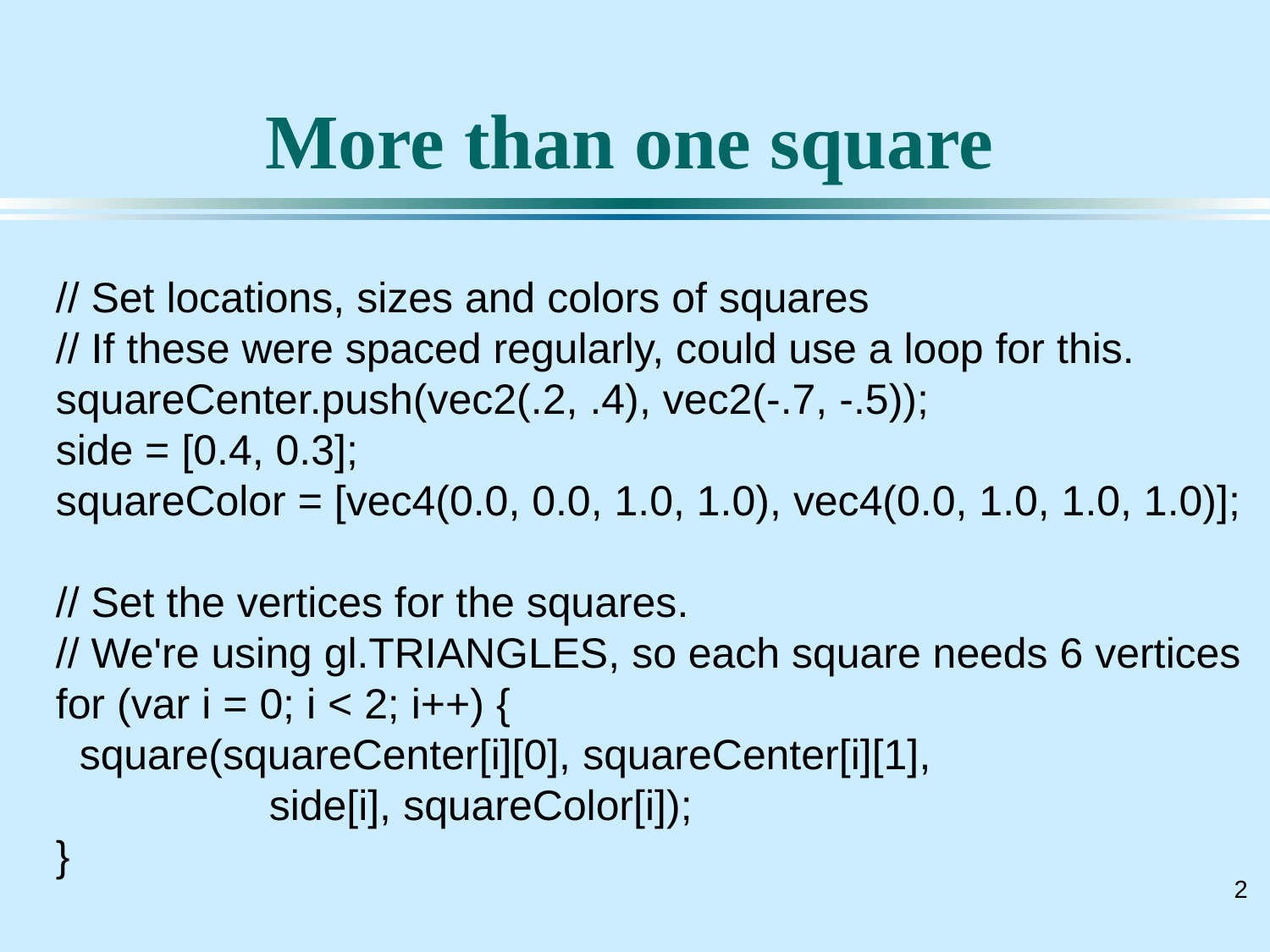

# More than one square
// Set locations, sizes and colors of squares
// If these were spaced regularly, could use a loop for this.
squareCenter.push(vec2(.2, .4), vec2(-.7, -.5));
side = [0.4, 0.3];
squareColor = [vec4(0.0, 0.0, 1.0, 1.0), vec4(0.0, 1.0, 1.0, 1.0)];

// Set the vertices for the squares.
// We're using gl.TRIANGLES, so each square needs 6 vertices
for (var i = 0; i < 2; i++) {
  square(squareCenter[i][0], squareCenter[i][1],
                  side[i], squareColor[i]);
}